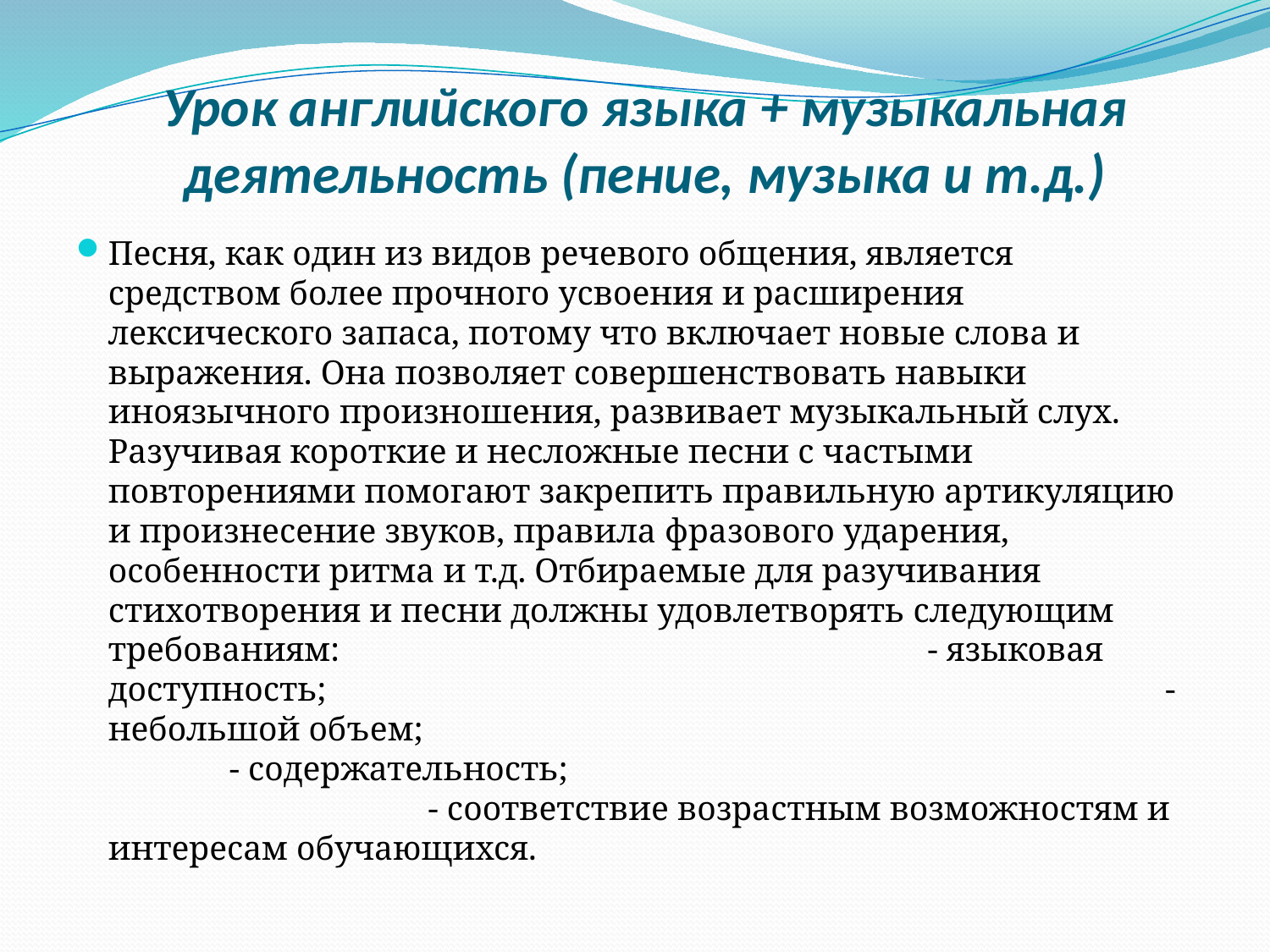

# Урок английского языка + музыкальная деятельность (пение, музыка и т.д.)
Песня, как один из видов речевого общения, является средством более прочного усвоения и расширения лексического запаса, потому что включает новые слова и выражения. Она позволяет совершенствовать навыки иноязычного произношения, развивает музыкальный слух. Разучивая короткие и несложные песни с частыми повторениями помогают закрепить правильную артикуляцию и произнесение звуков, правила фразового ударения, особенности ритма и т.д. Отбираемые для разучивания стихотворения и песни должны удовлетворять следующим требованиям:                                                                    - языковая доступность;                                                                                                 - небольшой объем;                                                                                                       - содержательность;                                                                                                              - соответствие возрастным возможностям и интересам обучающихся.